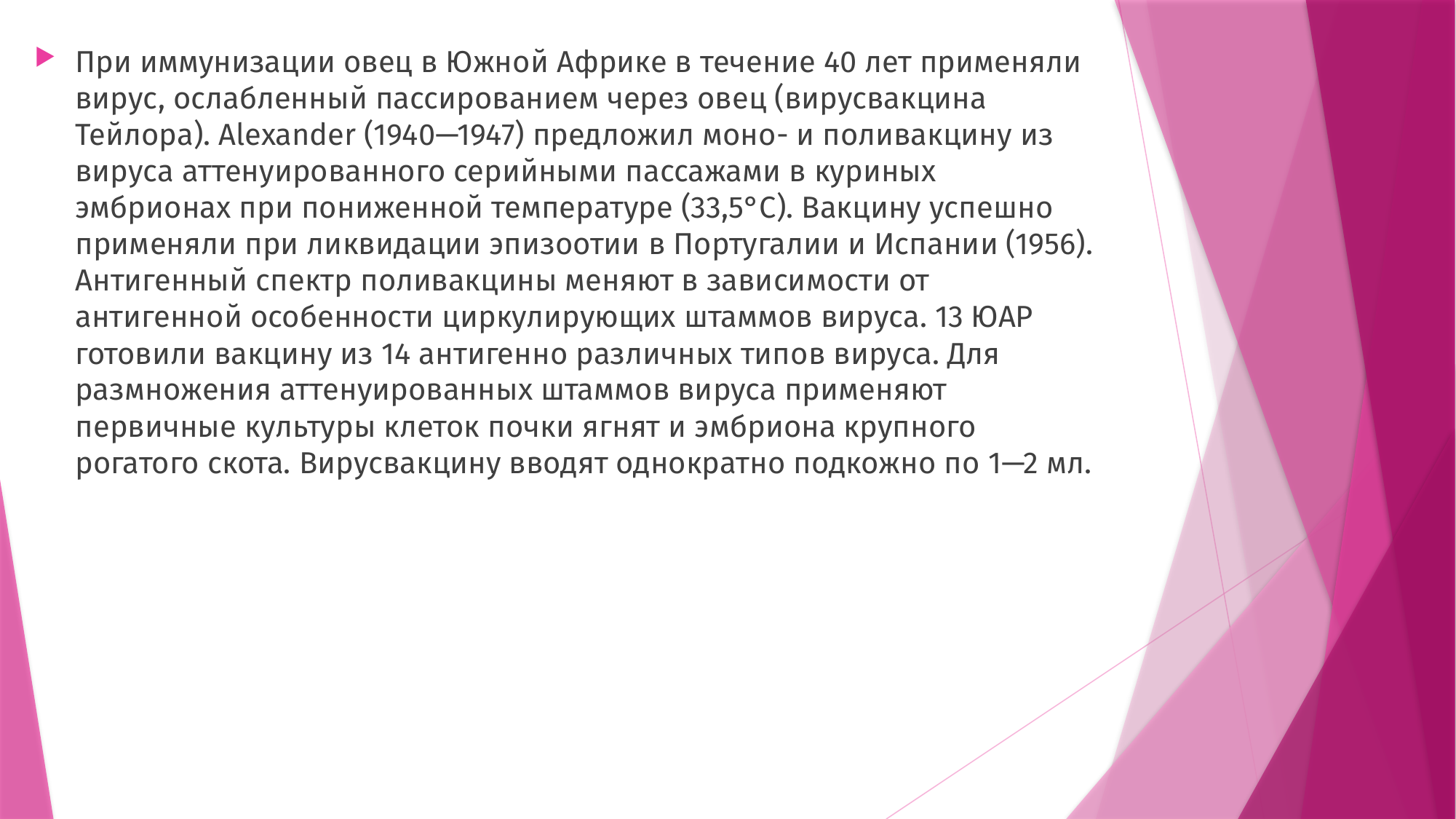

При иммунизации овец в Южной Африке в течение 40 лет применяли вирус, ослабленный пассированием через овец (вирусвакцина Тейлора). Alexander (1940—1947) предложил моно- и поливакцину из вируса аттенуированного серийными пассажами в куриных эмбрионах при пониженной температуре (33,5°С). Вакцину успешно применяли при ликвидации эпизоотии в Португалии и Испании (1956). Антигенный спектр поливакцины меняют в зависимости от антигенной особенности циркулирующих штаммов вируса. 13 ЮАР готовили вакцину из 14 антигенно различных типов вируса. Для размножения аттенуированных штаммов вируса применяют первичные культуры клеток почки ягнят и эмбриона крупного рогатого скота. Вирусвакцину вводят однократно подкожно по 1—2 мл.
#